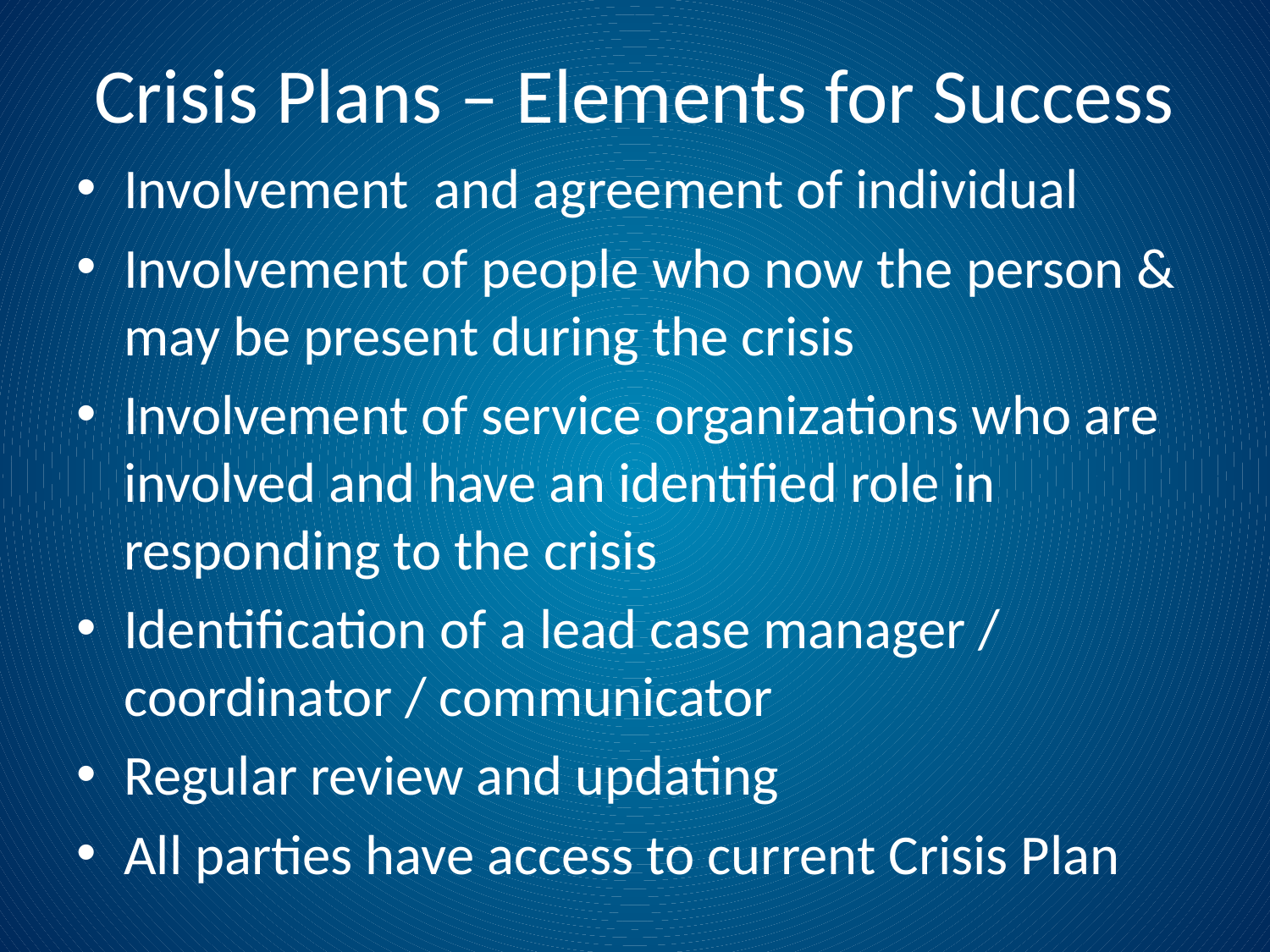

# Crisis Plans – Elements for Success
Involvement  and agreement of individual
Involvement of people who now the person & may be present during the crisis
Involvement of service organizations who are involved and have an identified role in responding to the crisis
Identification of a lead case manager / coordinator / communicator
Regular review and updating
All parties have access to current Crisis Plan